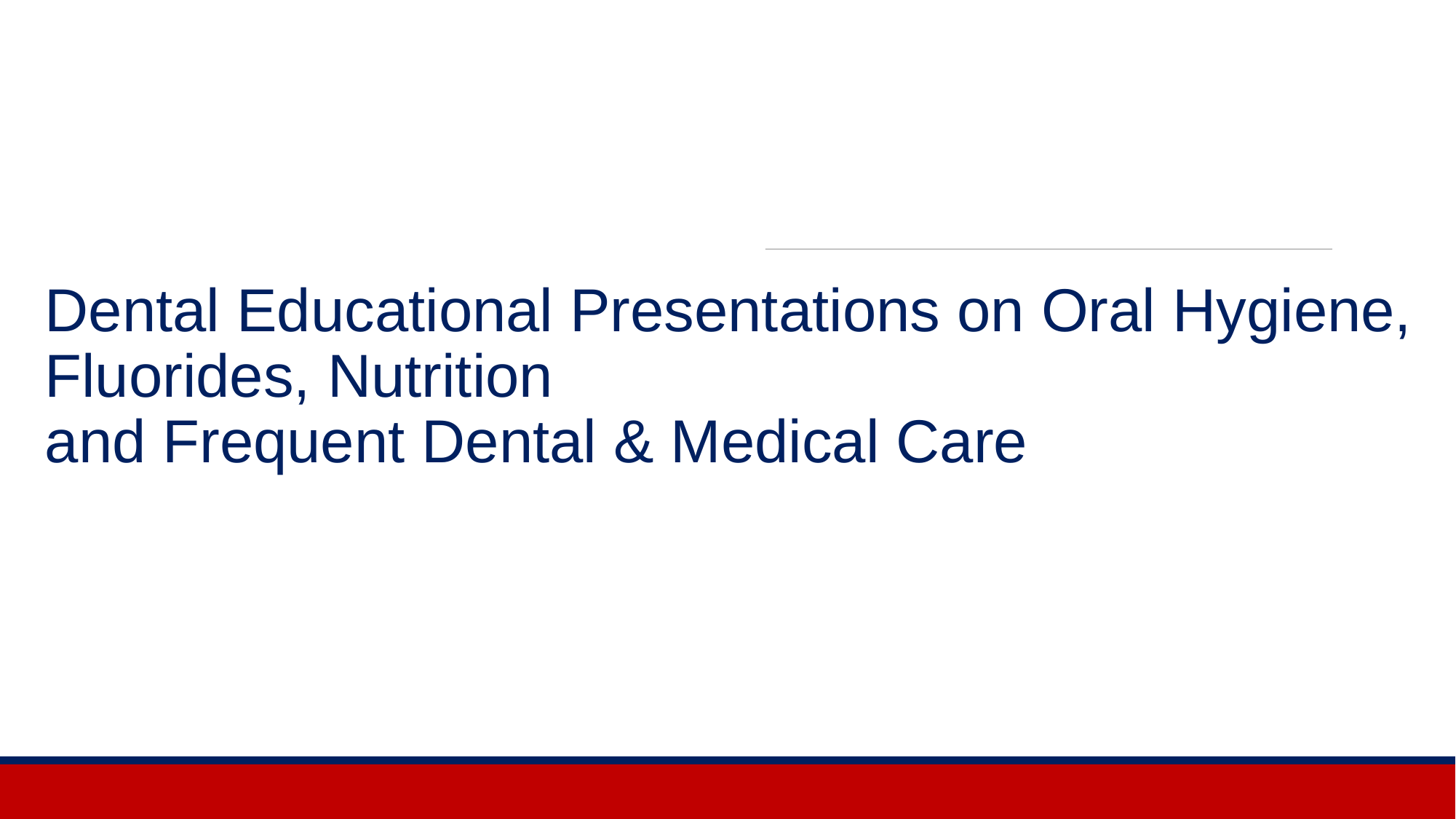

# Dental Educational Presentations on Oral Hygiene, Fluorides, Nutrition and Frequent Dental & Medical Care